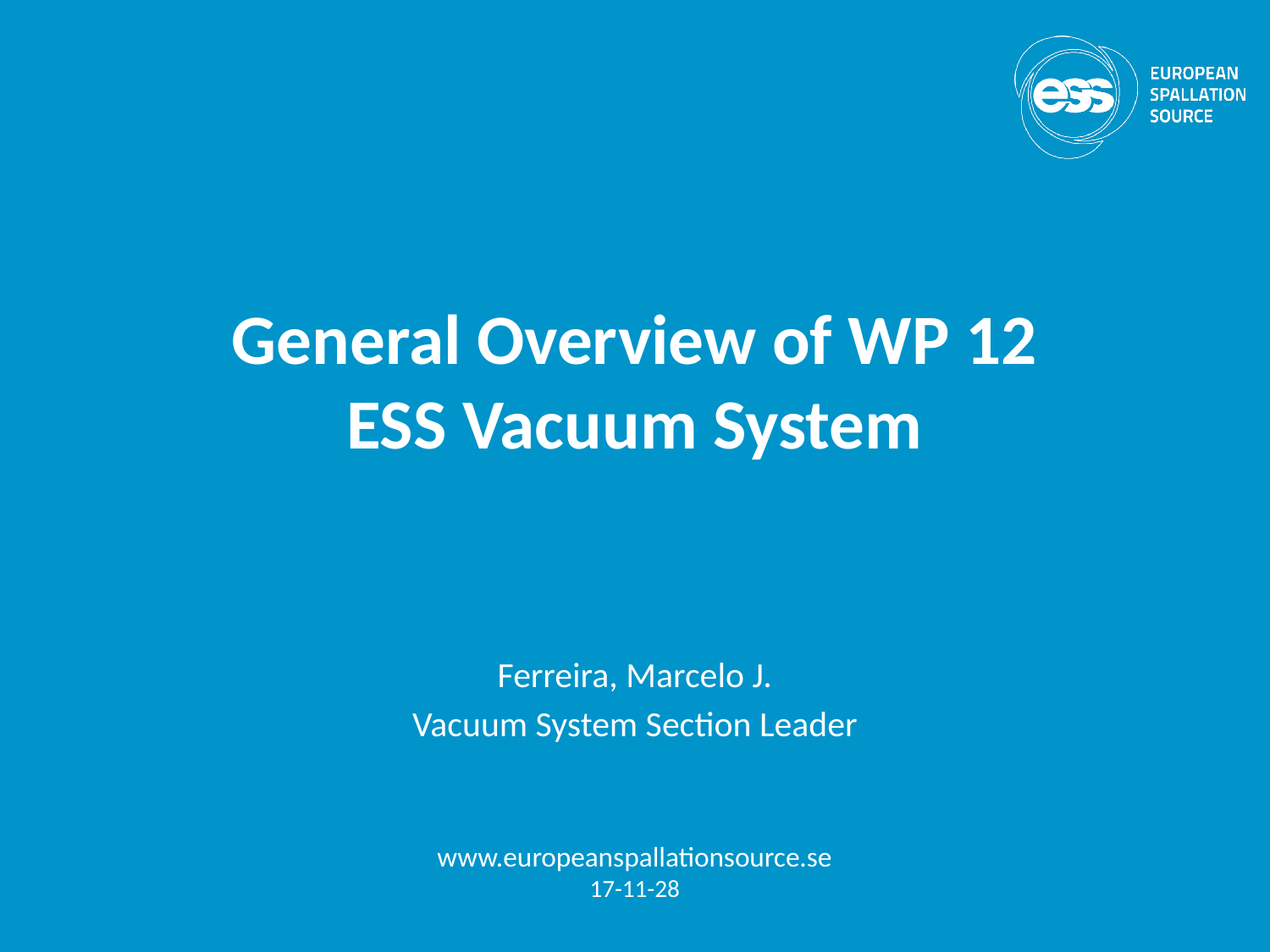

# General Overview of WP 12 ESS Vacuum System
Ferreira, Marcelo J.
Vacuum System Section Leader
www.europeanspallationsource.se
17-11-28